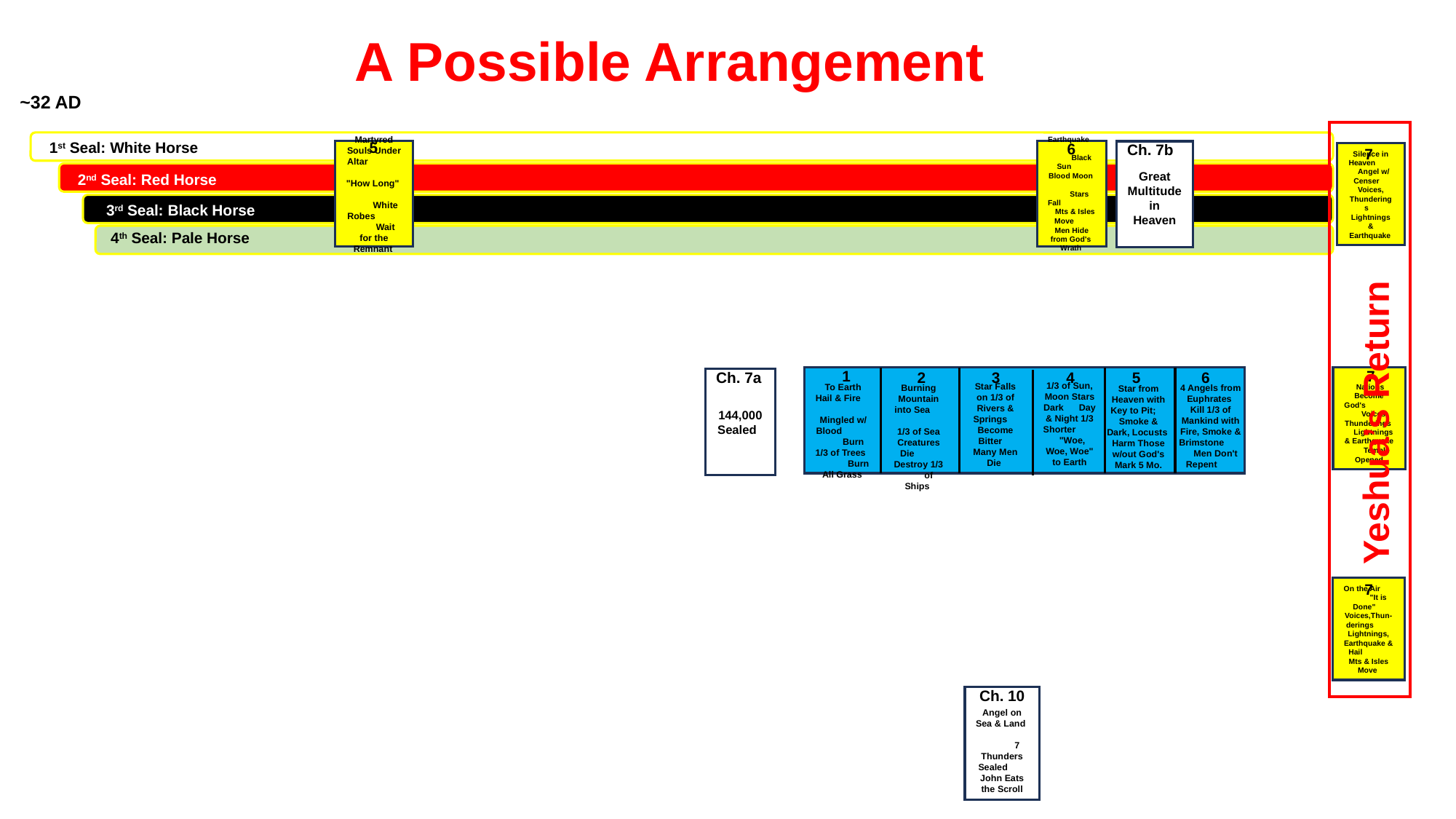

A Possible Arrangement
~32 AD

5
1st Seal: White Horse
6
Ch. 7b
7
Earthquake                                    Black Sun        Blood Moon                                Stars Fall                    Mts & Isles Move        Men Hide from God's  Wrath
Martyred Souls Under Altar                                    "How Long"                                 White Robes                    Wait for the Remnant
Great Multitude in Heaven

Silence in Heaven            Angel w/ Censer     Voices, Thunderings     Lightnings & Earthquake

2nd Seal: Red Horse

3rd Seal: Black Horse
4th Seal: Pale Horse

7
1
Ch. 7a
2
3
4
5
6
 Nations Become God's                   Voices, Thunderings      Lightnings & Earthquake        Temple Opened

144,000 Sealed
1/3 of Sun, Moon Stars Dark      Day & Night 1/3 Shorter           "Woe, Woe, Woe" to Earth
Star Falls on 1/3 of Rivers & Springs     Become Bitter     Many Men Die
To Earth Hail & Fire                  Mingled w/ Blood                    Burn 1/3 of Trees               Burn All Grass
Burning Mountain into Sea                      1/3 of Sea Creatures Die          Destroy 1/3         of Ships
4 Angels from Euphrates  Kill 1/3 of Mankind with Fire, Smoke & Brimstone            Men Don't Repent
Star from Heaven with Key to Pit;     Smoke & Dark, Locusts  Harm Those w/out God's Mark 5 Mo.
Yeshua’s Return
7
On the Air                "It is Done"     Voices,Thun-derings         Lightnings, Earthquake & Hail             Mts & Isles Move
Ch. 10

Angel on Sea & Land                                   7 Thunders Sealed        John Eats the Scroll